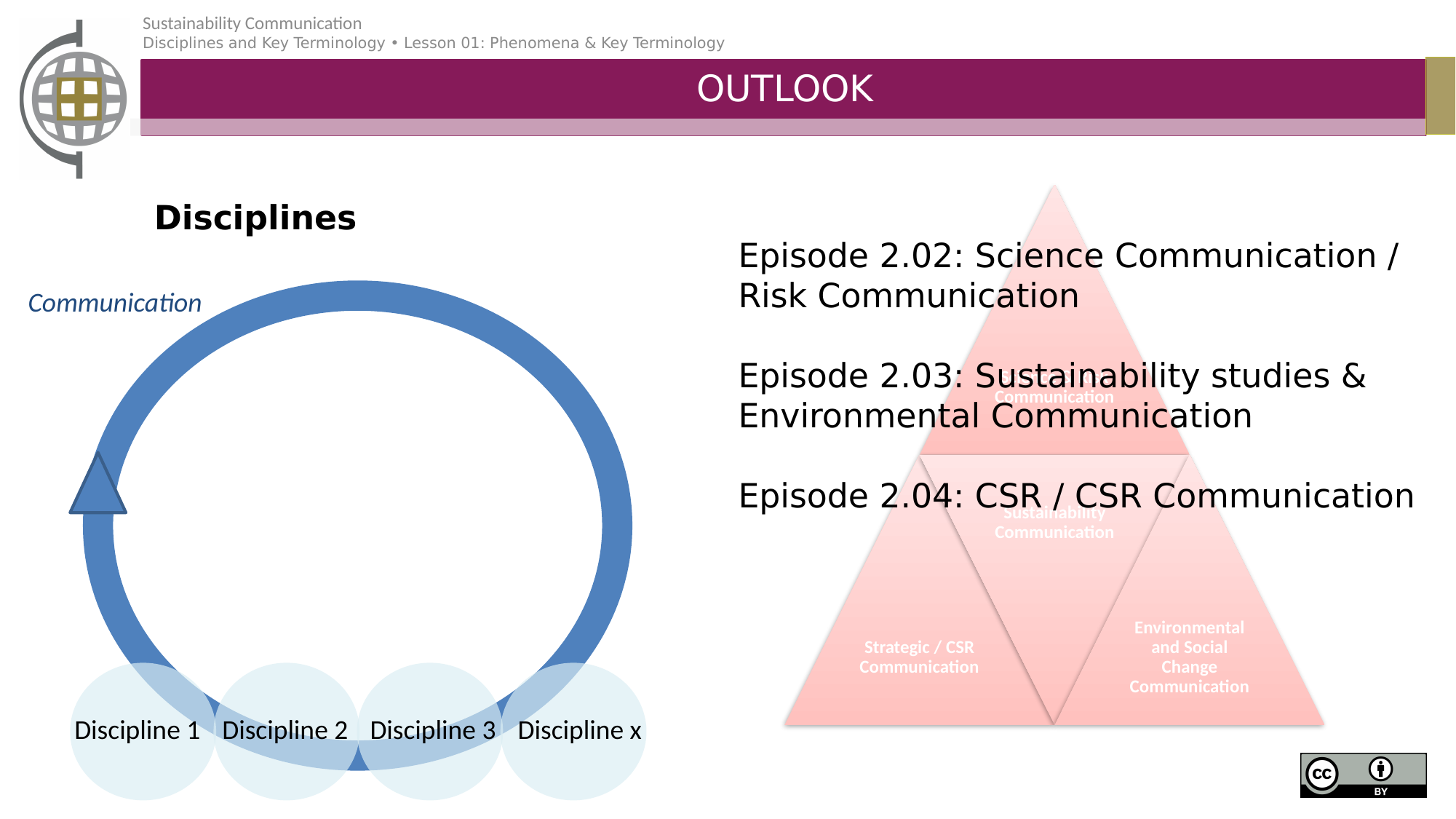

# OUTLOOK
Science & Risk Communication
Strategic / CSR Communication
Sustainability Communication
Environmental and Social Change Communication
Disciplines

Episode 2.02: Science Communication / Risk Communication

Episode 2.03: Sustainability studies & Environmental Communication

Episode 2.04: CSR / CSR Communication
Communication

Discipline 1
Discipline 2
Discipline 3
Discipline x